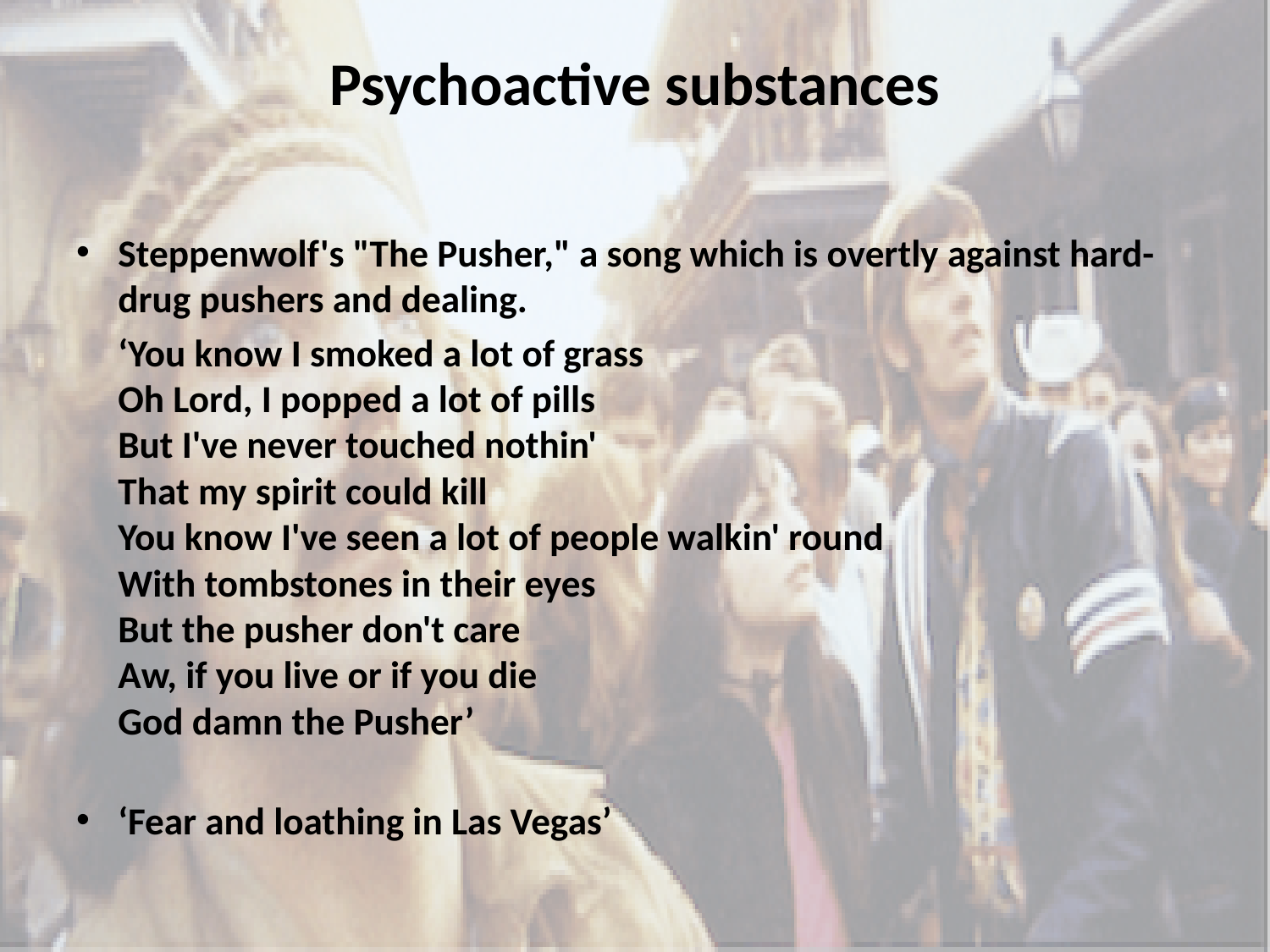

# Psychoactive substances
Steppenwolf's "The Pusher," a song which is overtly against hard-drug pushers and dealing.
 	‘You know I smoked a lot of grass
Oh Lord, I popped a lot of pills
But I've never touched nothin'
That my spirit could kill
You know I've seen a lot of people walkin' round
With tombstones in their eyes
But the pusher don't care
Aw, if you live or if you die
God damn the Pusher’
‘Fear and loathing in Las Vegas’